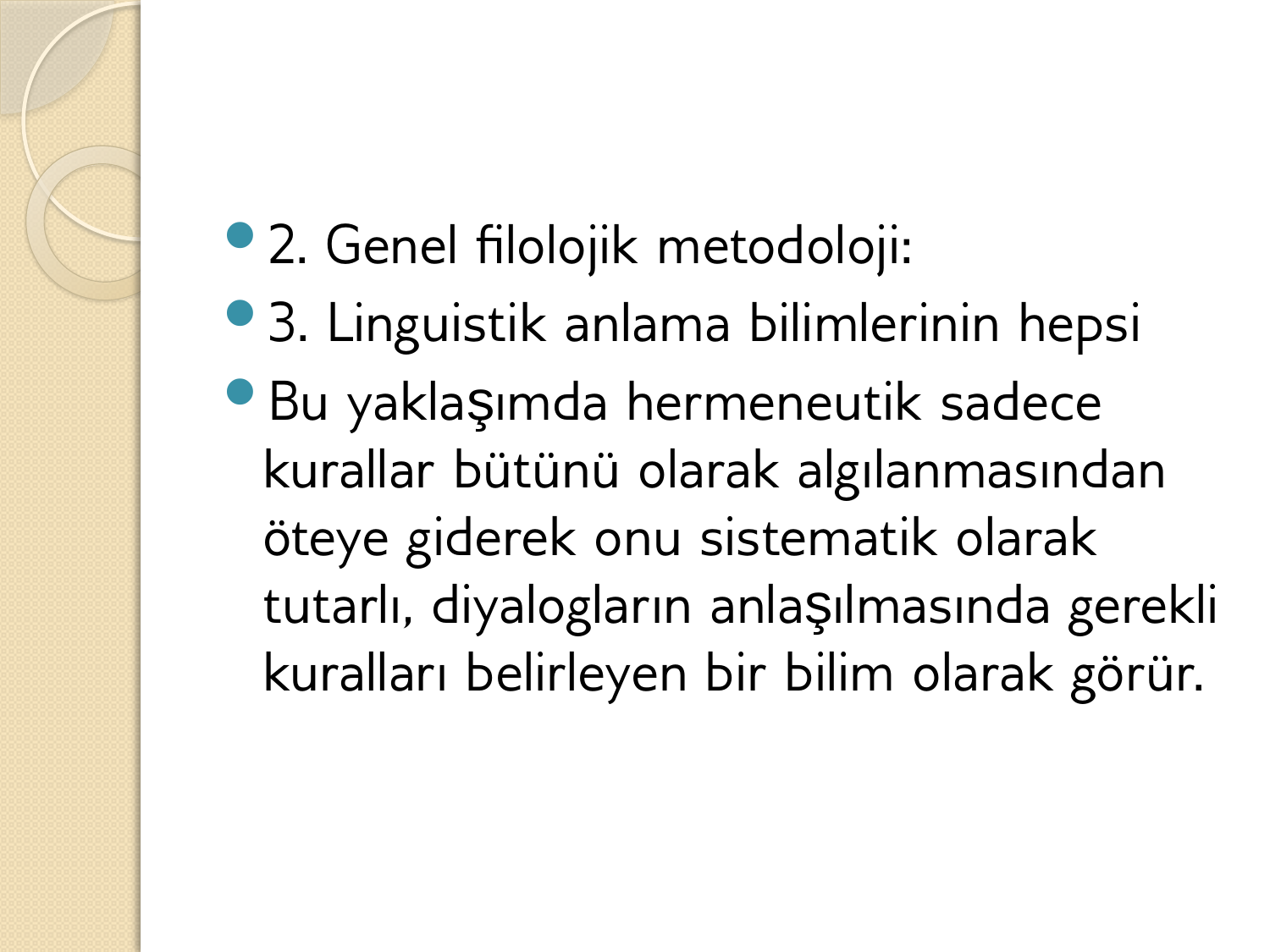

#
2. Genel filolojik metodoloji:
3. Linguistik anlama bilimlerinin hepsi
Bu yaklaşımda hermeneutik sadece kurallar bütünü olarak algılanmasından öteye giderek onu sistematik olarak tutarlı, diyalogların anlaşılmasında gerekli kuralları belirleyen bir bilim olarak görür.